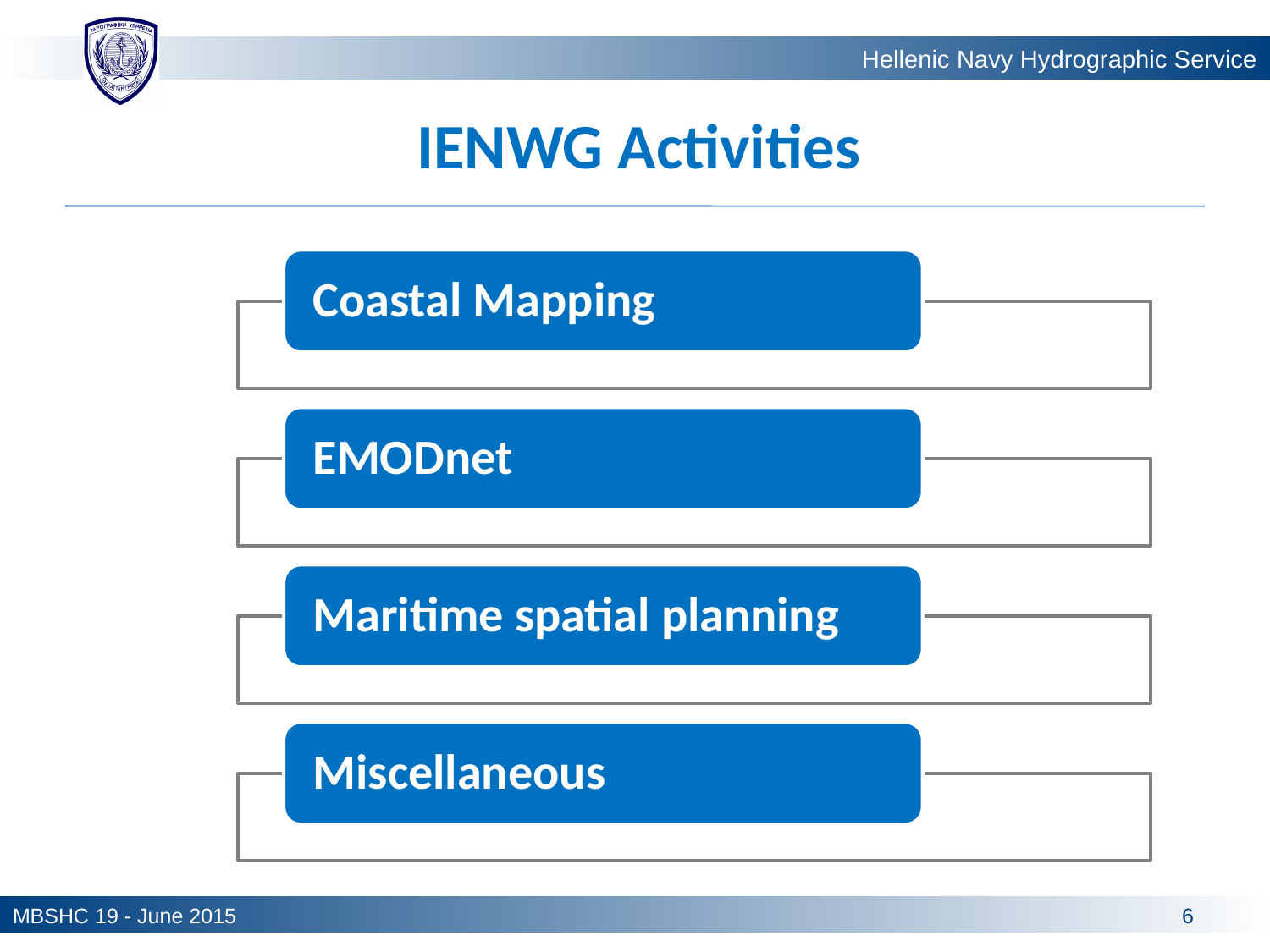

IENWG Activities
Coastal Mapping
EMODnet
Maritime spatial planning
Miscellaneous
MBSHC 19 - June 2015
6